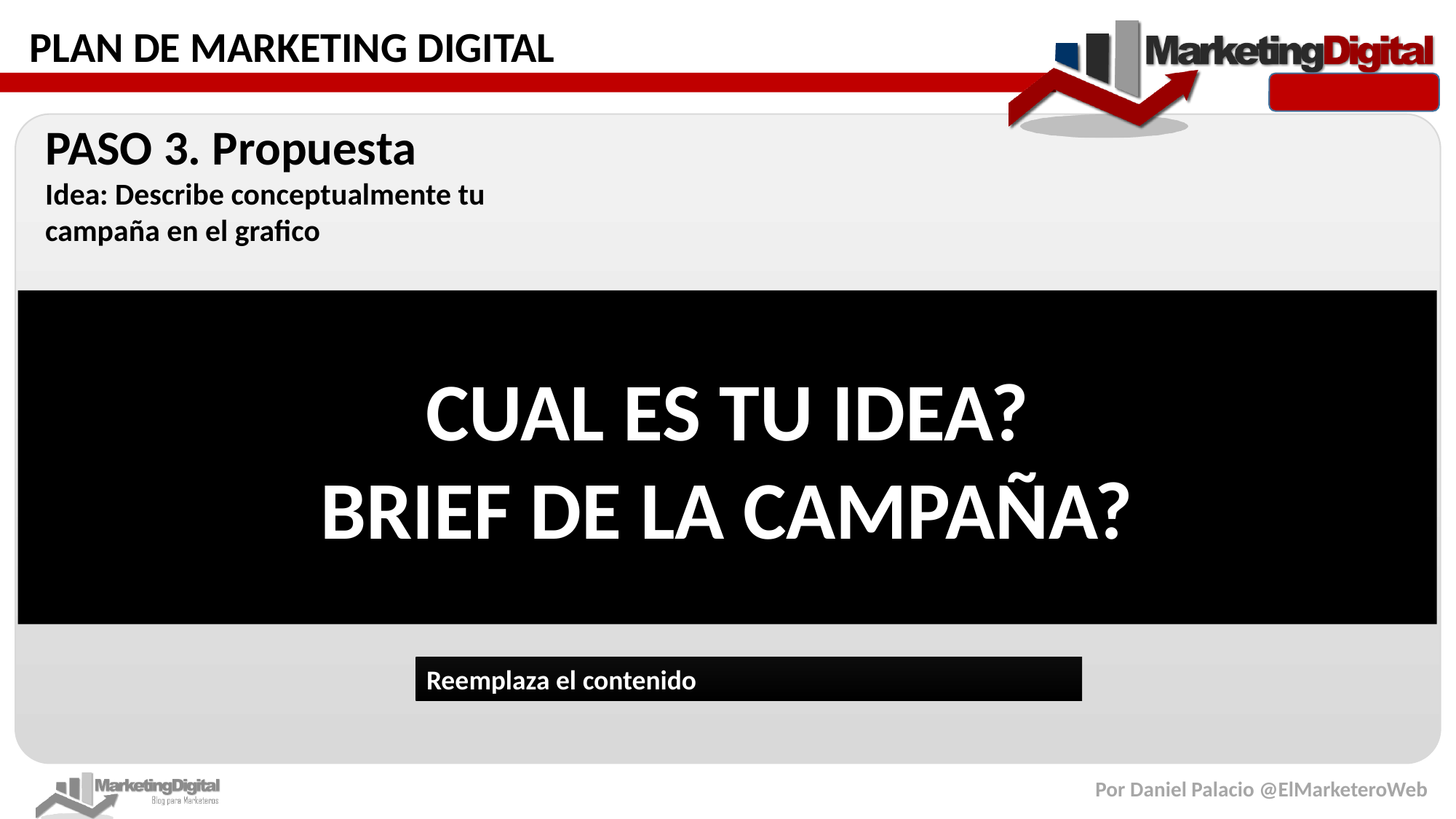

PASO 3. Propuesta
Idea: Describe conceptualmente tu campaña en el grafico
CUAL ES TU IDEA?
BRIEF DE LA CAMPAÑA?
Reemplaza el contenido